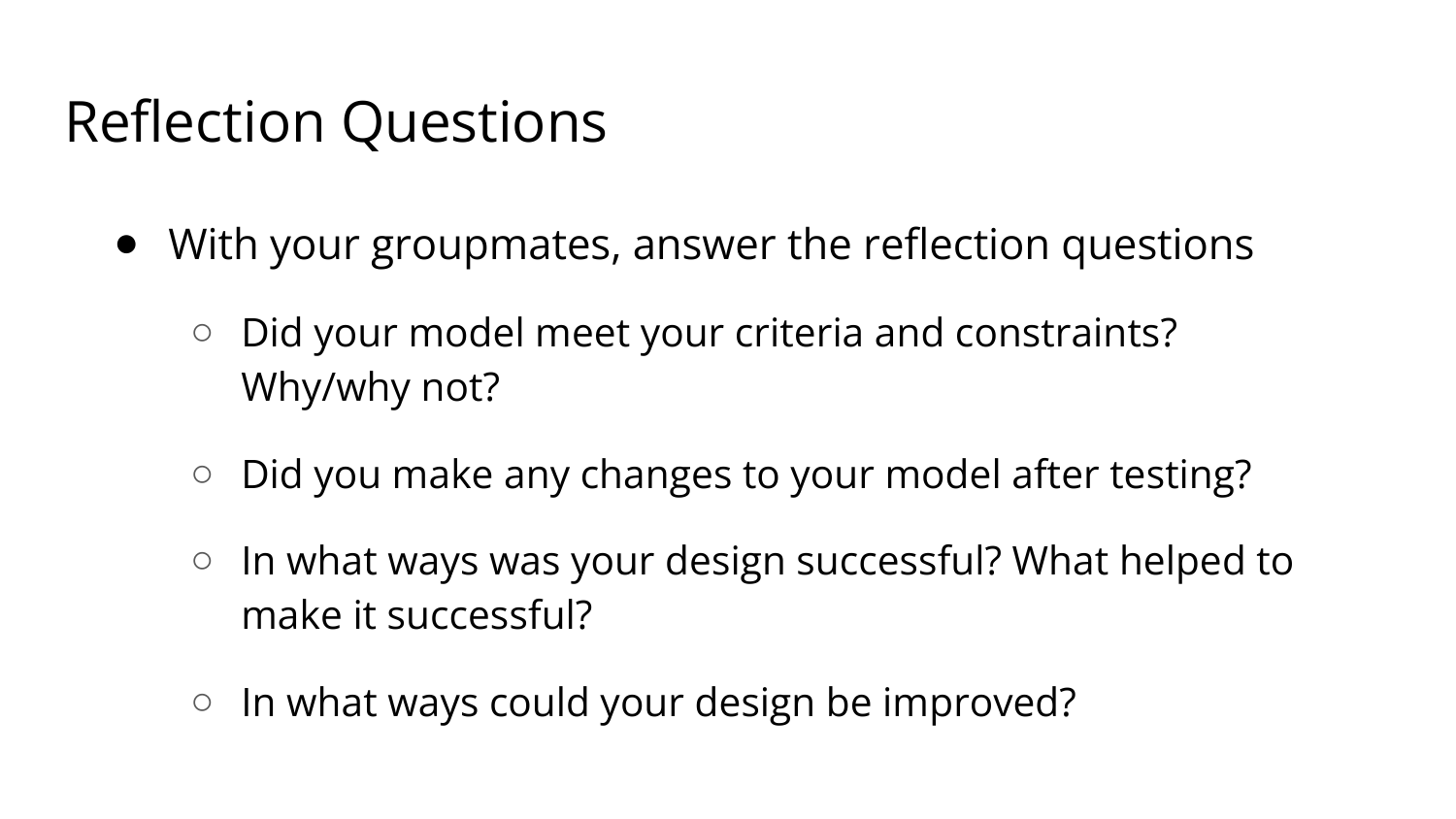

# Reflection Questions
With your groupmates, answer the reflection questions
Did your model meet your criteria and constraints? Why/why not?
Did you make any changes to your model after testing?
In what ways was your design successful? What helped to make it successful?
In what ways could your design be improved?